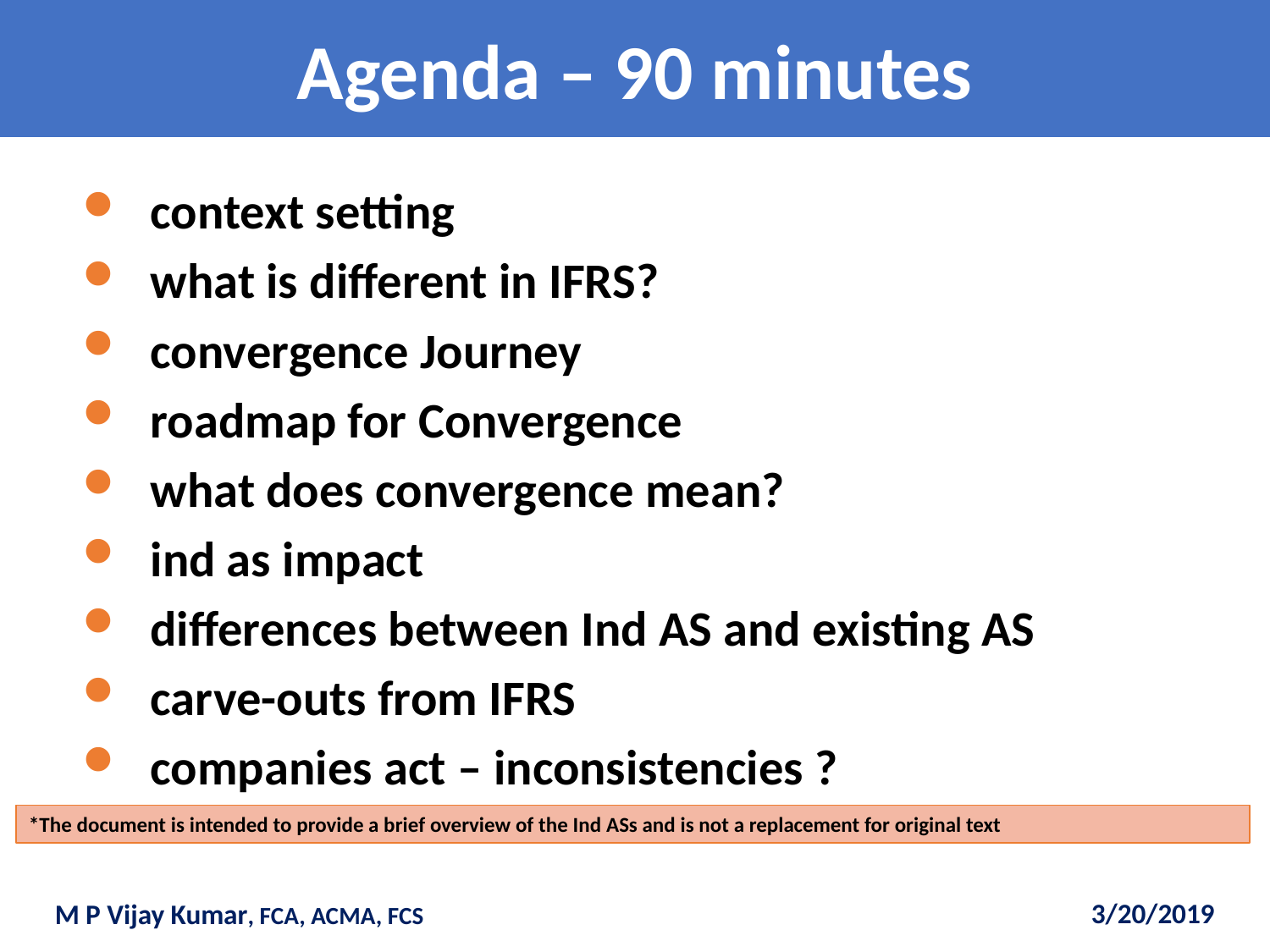

# Agenda – 90 minutes
context setting
what is different in IFRS?
convergence Journey
roadmap for Convergence
what does convergence mean?
ind as impact
differences between Ind AS and existing AS
carve-outs from IFRS
companies act – inconsistencies ?

*The document is intended to provide a brief overview of the Ind ASs and is not a replacement for original text
3/20/2019
M P Vijay Kumar, FCA, ACMA, FCS